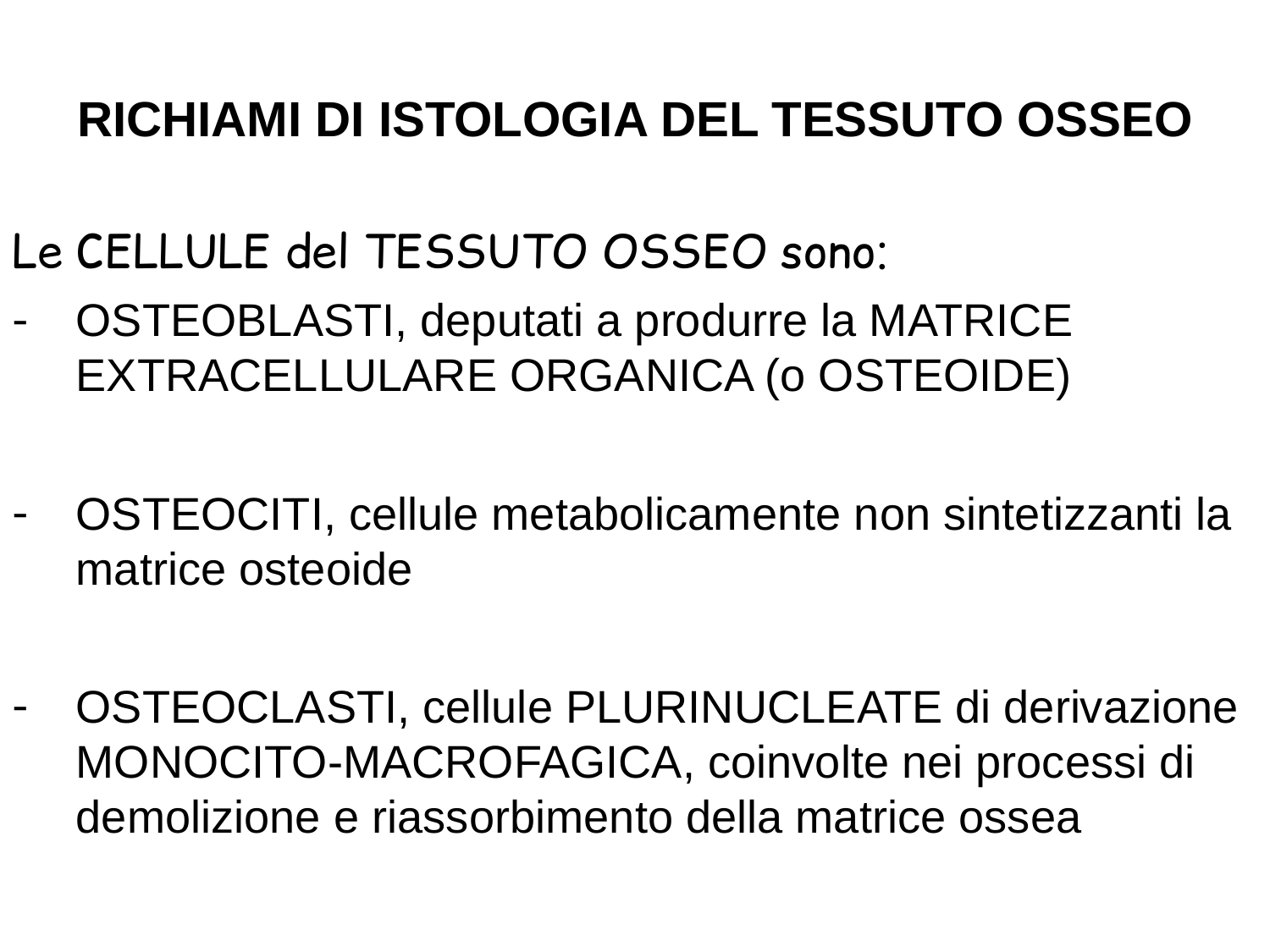

# RICHIAMI DI ISTOLOGIA DEL TESSUTO OSSEO
Le CELLULE del TESSUTO OSSEO sono:
OSTEOBLASTI, deputati a produrre la MATRICE EXTRACELLULARE ORGANICA (o OSTEOIDE)

OSTEOCITI, cellule metabolicamente non sintetizzanti la matrice osteoide

OSTEOCLASTI, cellule PLURINUCLEATE di derivazione MONOCITO-MACROFAGICA, coinvolte nei processi di demolizione e riassorbimento della matrice ossea